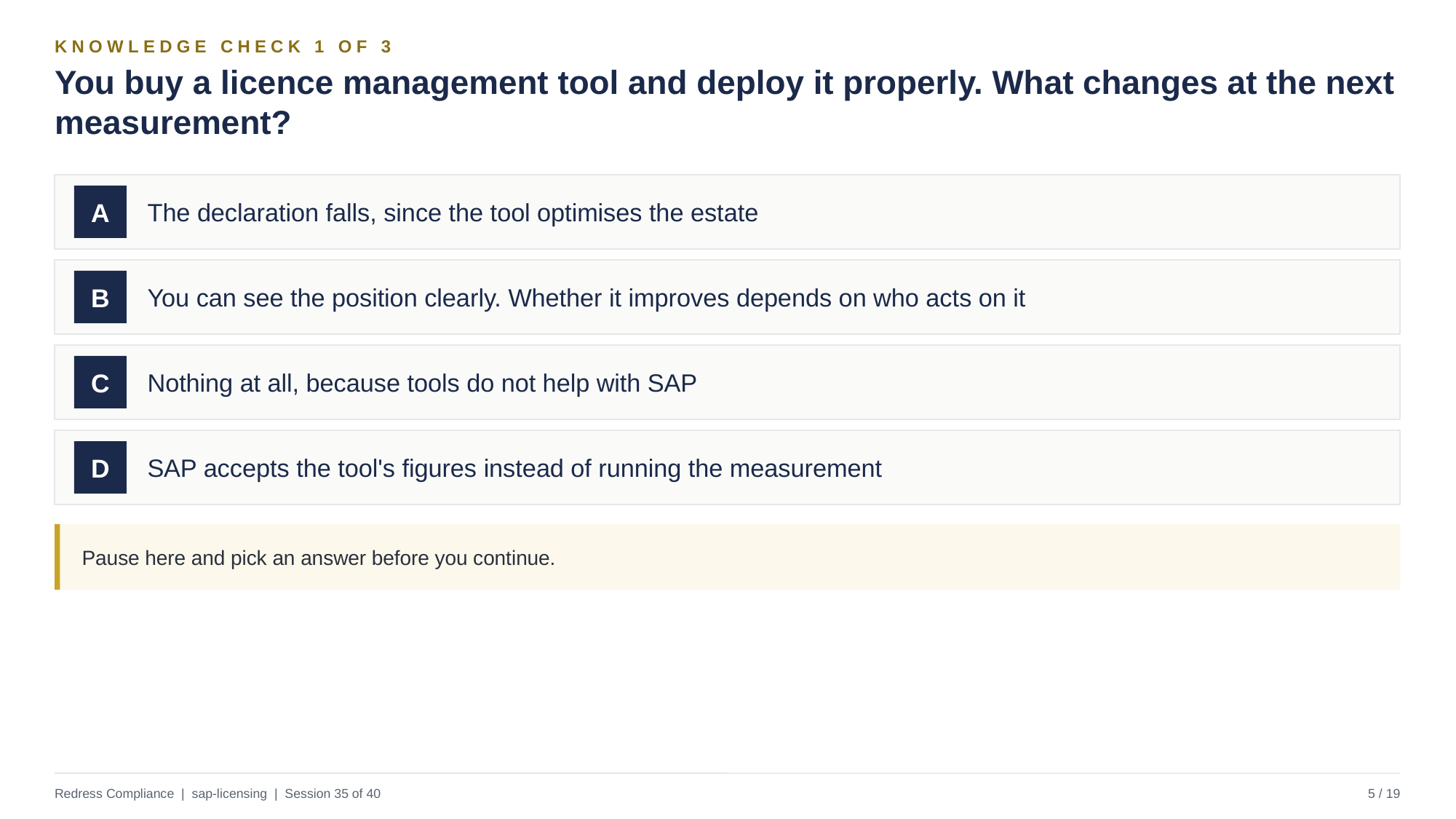

KNOWLEDGE CHECK 1 OF 3
You buy a licence management tool and deploy it properly. What changes at the next measurement?

The declaration falls, since the tool optimises the estate

A

You can see the position clearly. Whether it improves depends on who acts on it

B

Nothing at all, because tools do not help with SAP

C

SAP accepts the tool's figures instead of running the measurement

D

Pause here and pick an answer before you continue.

Redress Compliance  |  sap-licensing  |  Session 35 of 40
5 / 19